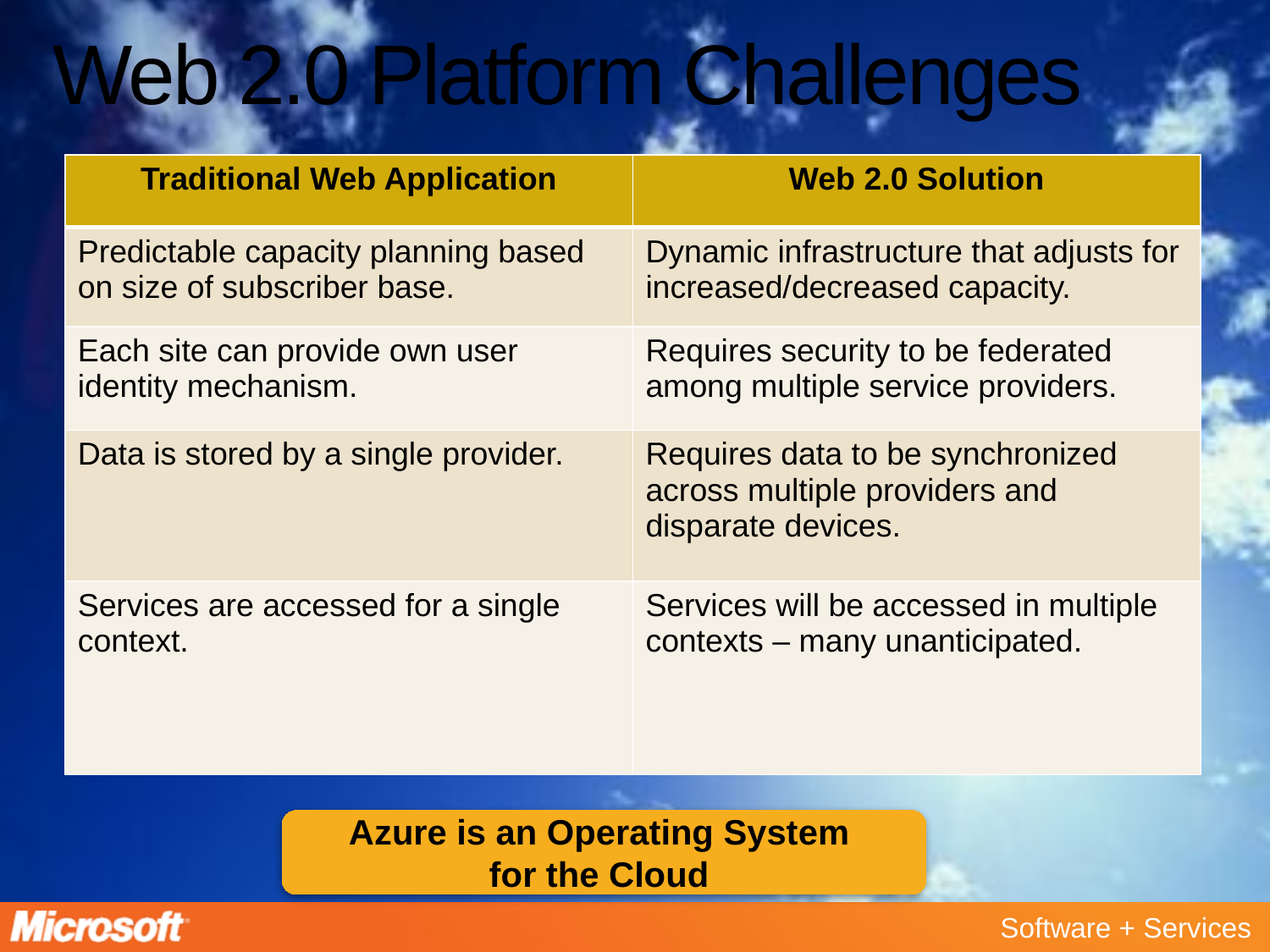

# Web 2.0 Platform Challenges
| Traditional Web Application | Web 2.0 Solution |
| --- | --- |
| Predictable capacity planning based on size of subscriber base. | Dynamic infrastructure that adjusts for increased/decreased capacity. |
| Each site can provide own user identity mechanism. | Requires security to be federated among multiple service providers. |
| Data is stored by a single provider. | Requires data to be synchronized across multiple providers and disparate devices. |
| Services are accessed for a single context. | Services will be accessed in multiple contexts – many unanticipated. |
Azure is an Operating System
for the Cloud